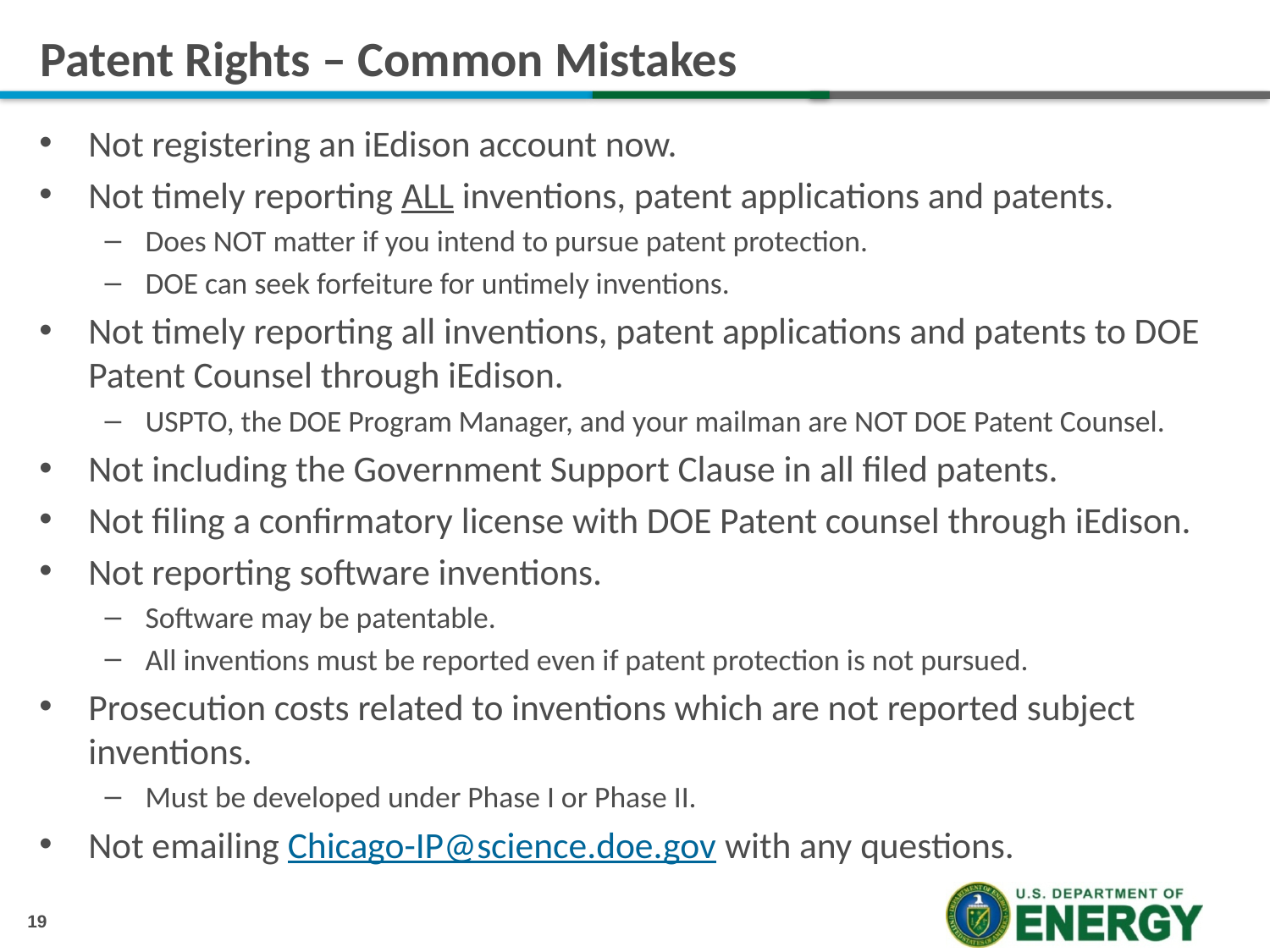

# Patent Rights – Common Mistakes
Not registering an iEdison account now.
Not timely reporting ALL inventions, patent applications and patents.
Does NOT matter if you intend to pursue patent protection.
DOE can seek forfeiture for untimely inventions.
Not timely reporting all inventions, patent applications and patents to DOE Patent Counsel through iEdison.
USPTO, the DOE Program Manager, and your mailman are NOT DOE Patent Counsel.
Not including the Government Support Clause in all filed patents.
Not filing a confirmatory license with DOE Patent counsel through iEdison.
Not reporting software inventions.
Software may be patentable.
All inventions must be reported even if patent protection is not pursued.
Prosecution costs related to inventions which are not reported subject inventions.
Must be developed under Phase I or Phase II.
Not emailing Chicago-IP@science.doe.gov with any questions.